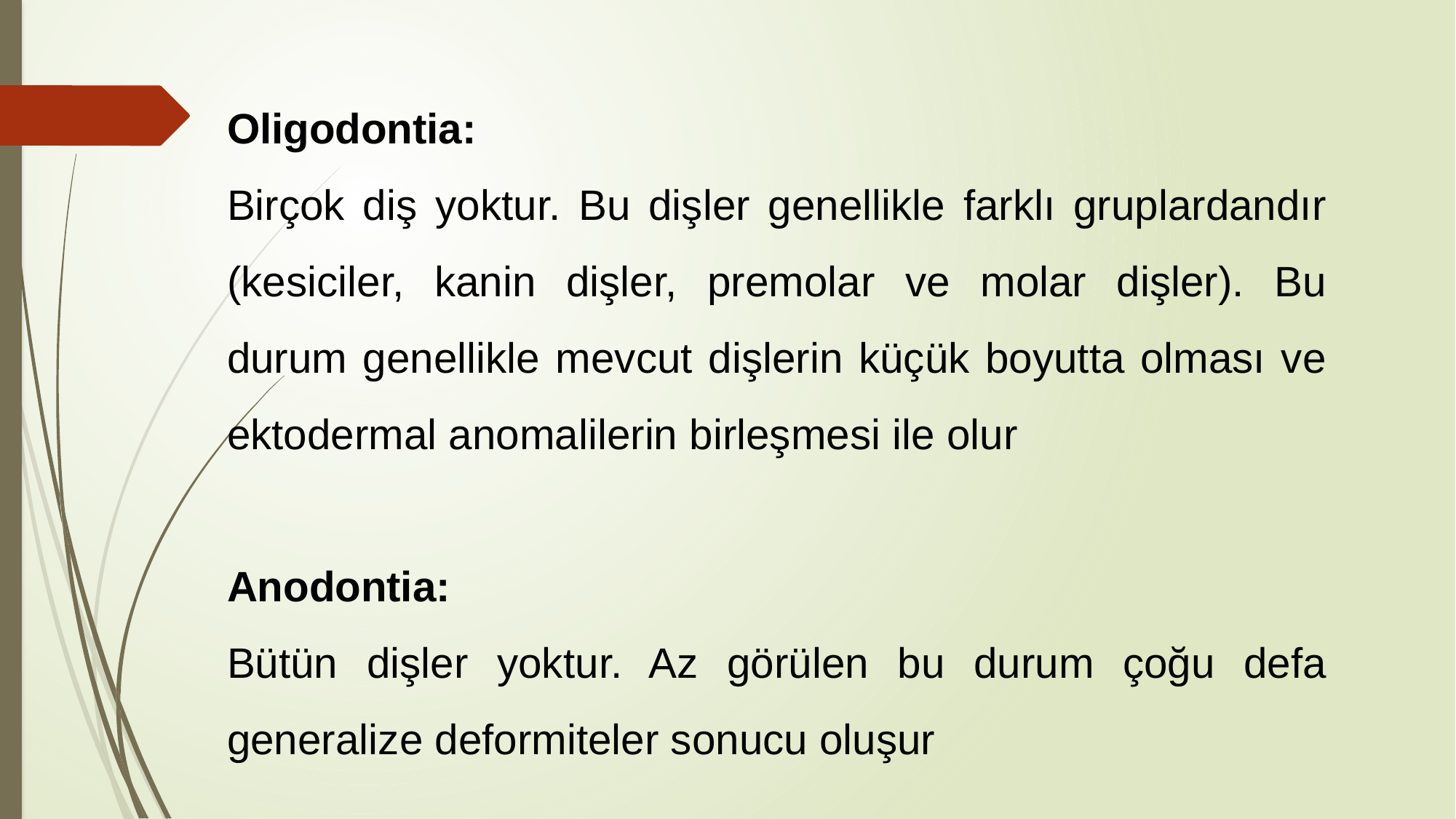

Oligodontia:
Birçok diş yoktur. Bu dişler genellikle farklı gruplardandır (kesiciler, kanin dişler, premolar ve molar dişler). Bu durum genellikle mevcut dişlerin küçük boyutta olması ve ektodermal anomalilerin birleşmesi ile olur

Anodontia:
Bütün dişler yoktur. Az görülen bu durum çoğu defa generalize deformiteler sonucu oluşur